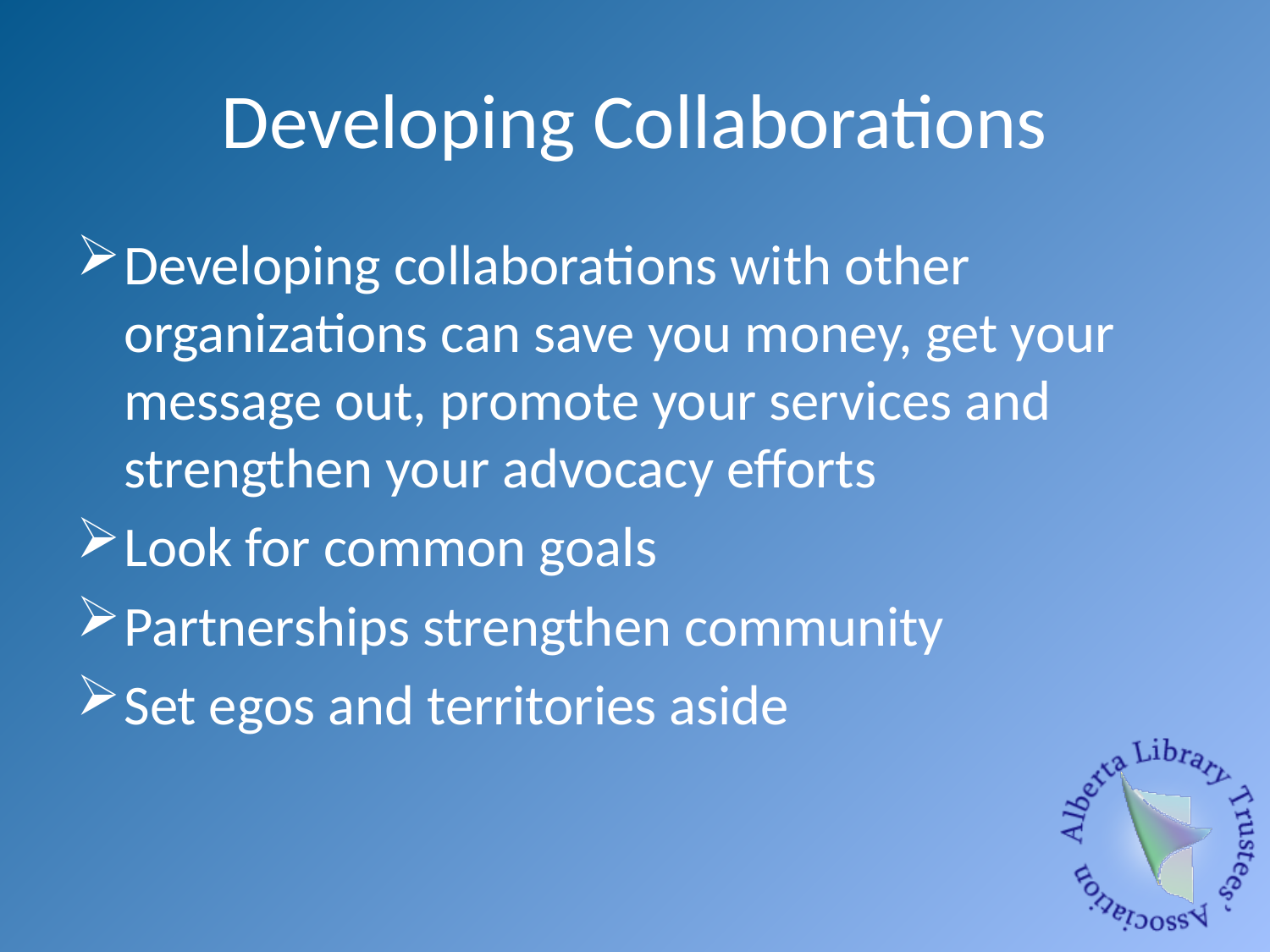

# Developing Collaborations
Developing collaborations with other organizations can save you money, get your message out, promote your services and strengthen your advocacy efforts
Look for common goals
Partnerships strengthen community
Set egos and territories aside